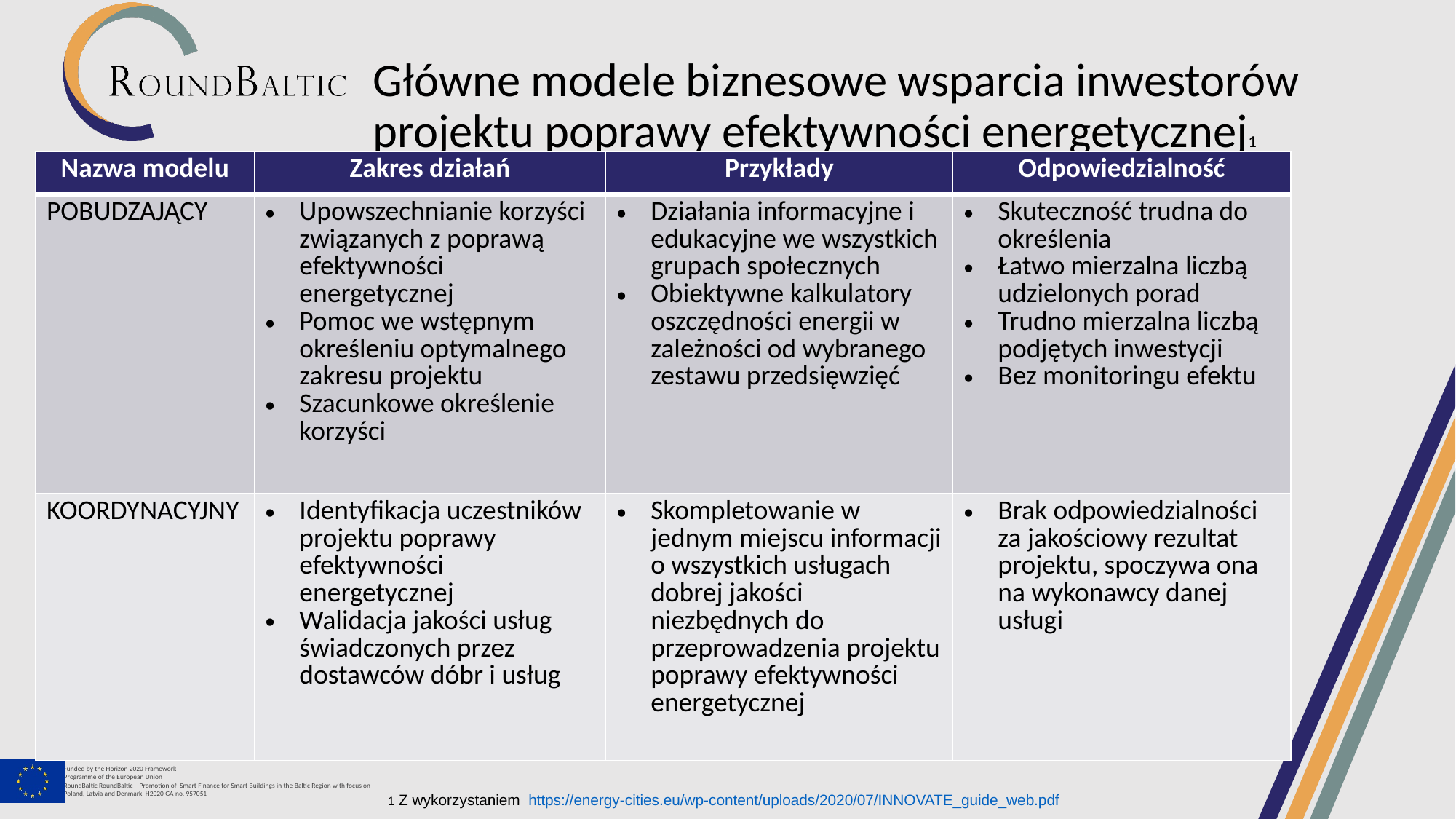

Główne modele biznesowe wsparcia inwestorów projektu poprawy efektywności energetycznej1
| Nazwa modelu | Zakres działań | Przykłady | Odpowiedzialność |
| --- | --- | --- | --- |
| POBUDZAJĄCY | Upowszechnianie korzyści związanych z poprawą efektywności energetycznej Pomoc we wstępnym określeniu optymalnego zakresu projektu Szacunkowe określenie korzyści | Działania informacyjne i edukacyjne we wszystkich grupach społecznych Obiektywne kalkulatory oszczędności energii w zależności od wybranego zestawu przedsięwzięć | Skuteczność trudna do określenia Łatwo mierzalna liczbą udzielonych porad Trudno mierzalna liczbą podjętych inwestycji Bez monitoringu efektu |
| KOORDYNACYJNY | Identyfikacja uczestników projektu poprawy efektywności energetycznej Walidacja jakości usług świadczonych przez dostawców dóbr i usług | Skompletowanie w jednym miejscu informacji o wszystkich usługach dobrej jakości niezbędnych do przeprowadzenia projektu poprawy efektywności energetycznej | Brak odpowiedzialności za jakościowy rezultat projektu, spoczywa ona na wykonawcy danej usługi |
1 Z wykorzystaniem  https://energy-cities.eu/wp-content/uploads/2020/07/INNOVATE_guide_web.pdf